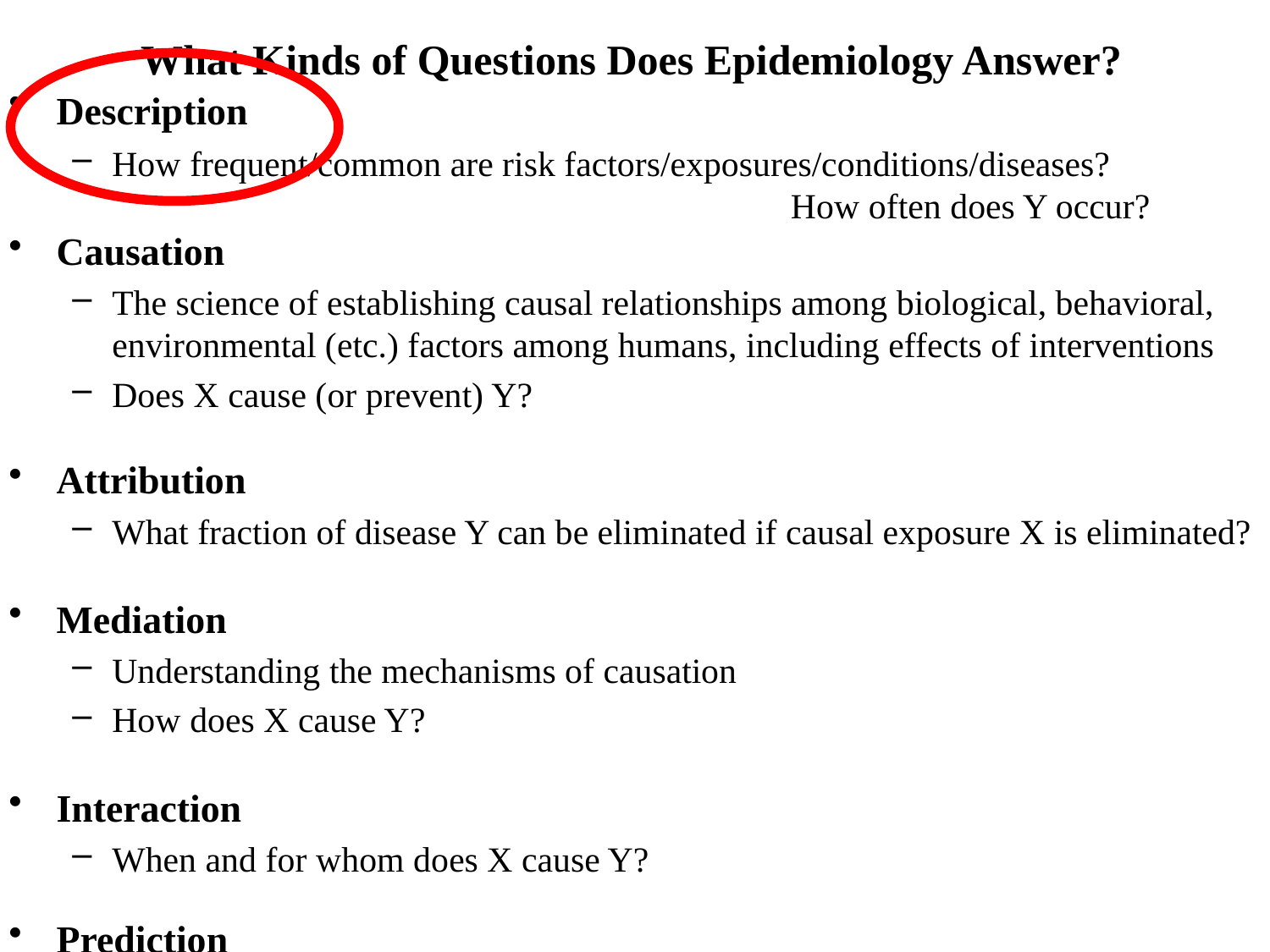

# What Kinds of Questions Does Epidemiology Answer?

Description
How frequent/common are risk factors/exposures/conditions/diseases?

Causation
The science of establishing causal relationships among biological, behavioral, environmental (etc.) factors among humans, including effects of interventions
Does X cause (or prevent) Y?

Attribution
What fraction of disease Y can be eliminated if causal exposure X is eliminated?

Mediation
Understanding the mechanisms of causation
How does X cause Y?

Interaction
When and for whom does X cause Y?

Prediction
Do A, B, and C predict presence/occurrence of Y? (e.g., diagnosis or prognosis)

How often does Y occur?